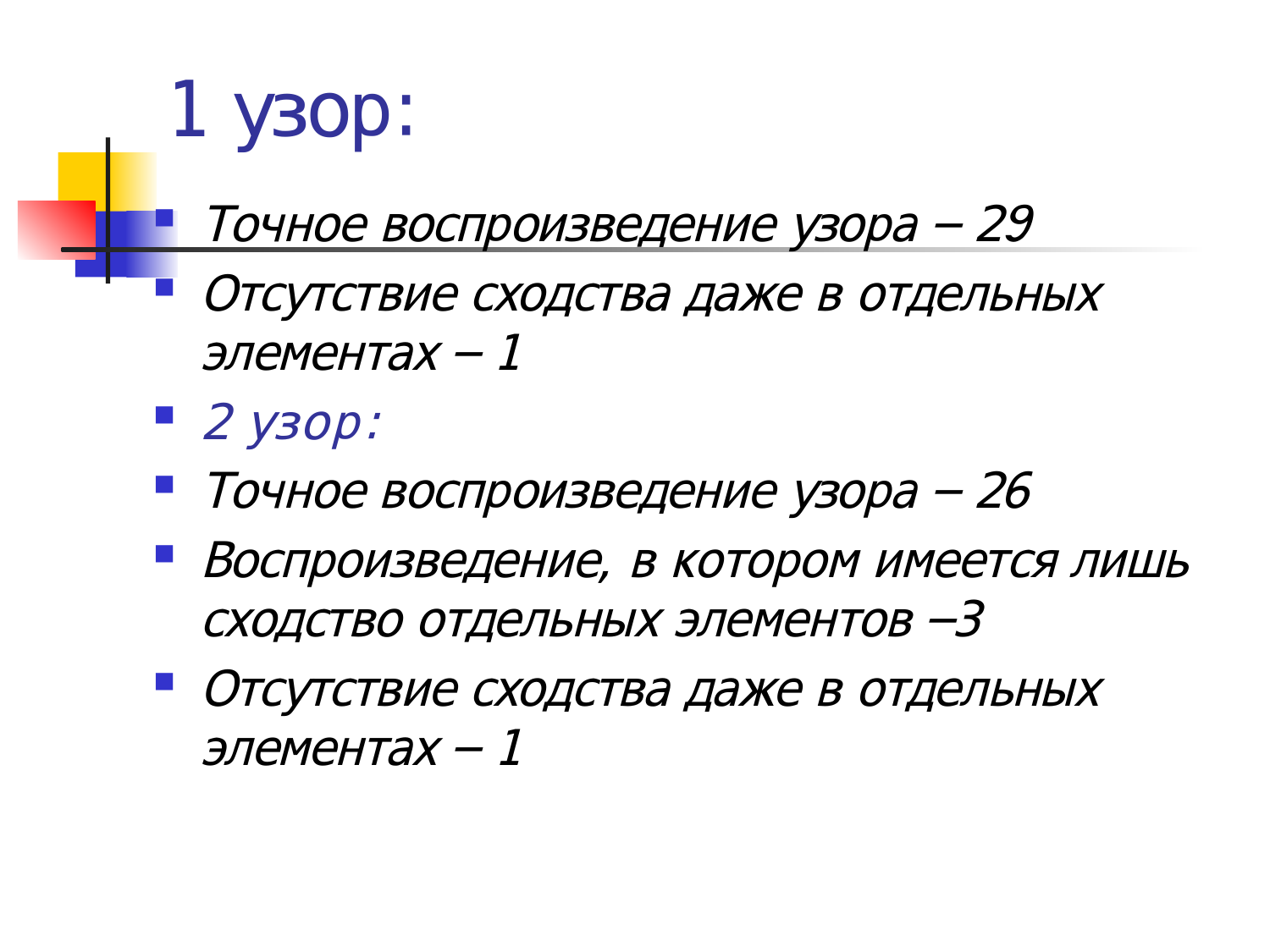

# 1 узор:
Точное воспроизведение узора – 29
Отсутствие сходства даже в отдельных элементах – 1
2 узор:
Точное воспроизведение узора – 26
Воспроизведение, в котором имеется лишь сходство отдельных элементов –3
Отсутствие сходства даже в отдельных элементах – 1